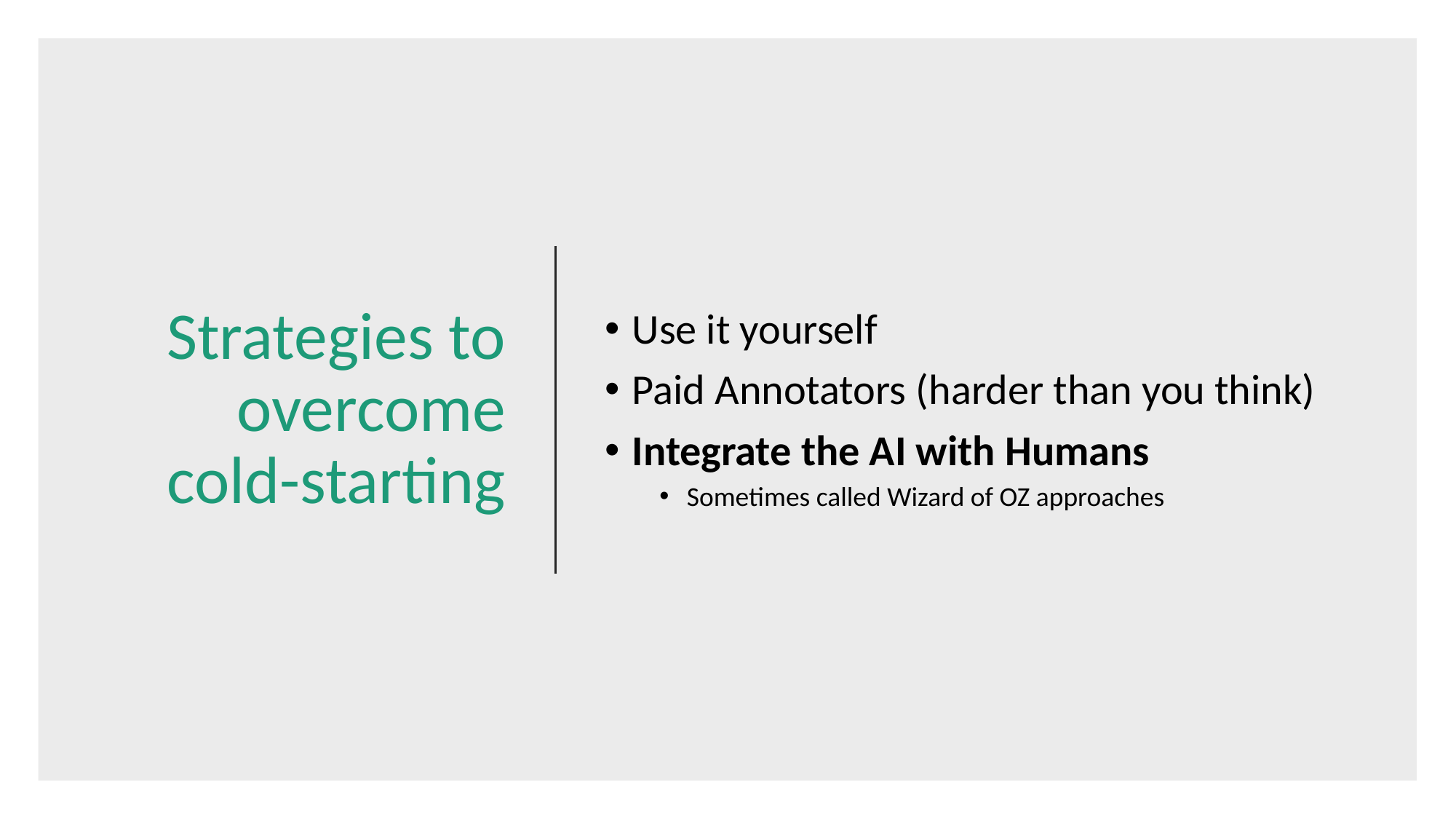

# Strategies to overcome cold-starting
Use it yourself
Paid Annotators (harder than you think)
Integrate the AI with Humans
Sometimes called Wizard of OZ approaches